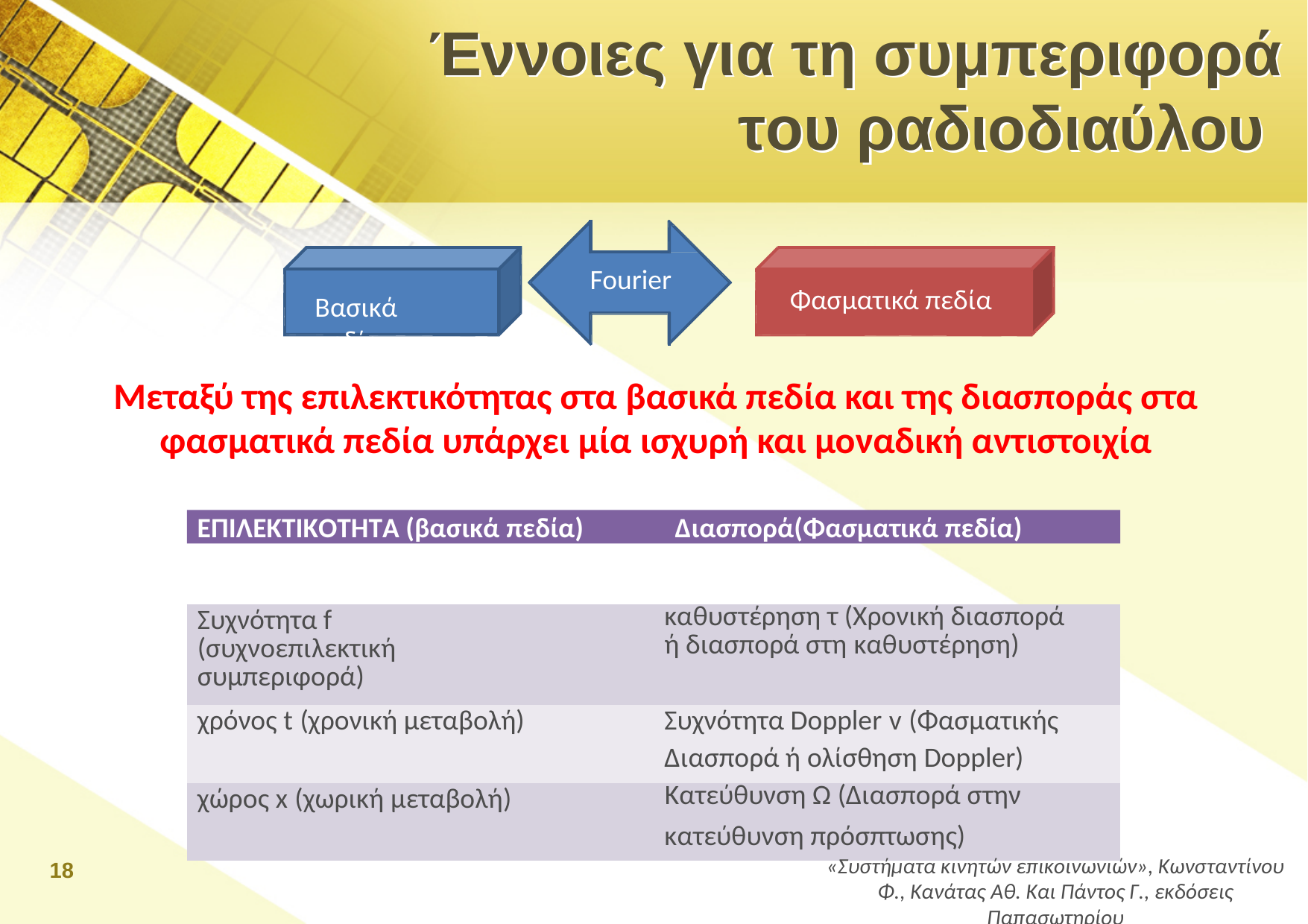

# Έννοιες για τη συμπεριφορά του ραδιοδιαύλου

Fourier

Φασματικά πεδία
Βασικά πεδία

Μεταξύ της επιλεκτικότητας στα βασικά πεδία και της διασποράς στα φασματικά πεδία υπάρχει μία ισχυρή και μοναδική αντιστοιχία
ΕΠΙΛΕΚΤΙΚΟΤΗΤΑ (βασικά πεδία)	Διασπορά(Φασματικά πεδία)
| Συχνότητα f (συχνοεπιλεκτική συμπεριφορά) | καθυστέρηση τ (Χρονική διασπορά ή διασπορά στη καθυστέρηση) |
| --- | --- |
| χρόνος t (χρονική μεταβολή) | Συχνότητα Doppler v (Φασματικής |
|  | Διασπορά ή ολίσθηση Doppler) |
| χώρος x (χωρική μεταβολή) | Κατεύθυνση Ω (Διασπορά στην |
|  | κατεύθυνση πρόσπτωσης) |
18
«Συστήματα κινητών επικοινωνιών», Κωνσταντίνου Φ., Κανάτας Αθ. Και Πάντος Γ., εκδόσεις Παπασωτηρίου